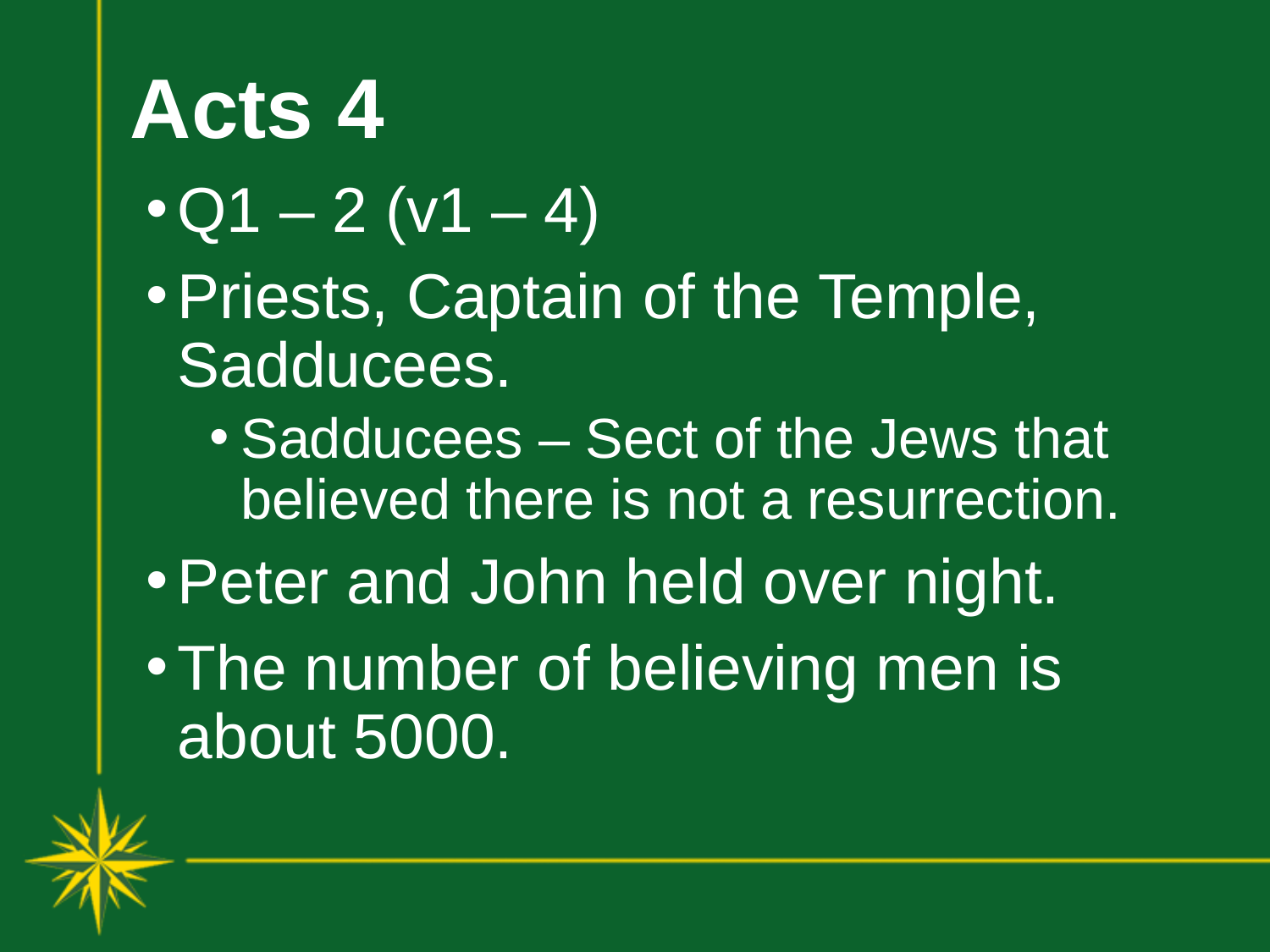

# Acts 4
Q1 – 2 (v1 – 4)
Priests, Captain of the Temple, Sadducees.
Sadducees – Sect of the Jews that believed there is not a resurrection.
Peter and John held over night.
The number of believing men is about 5000.